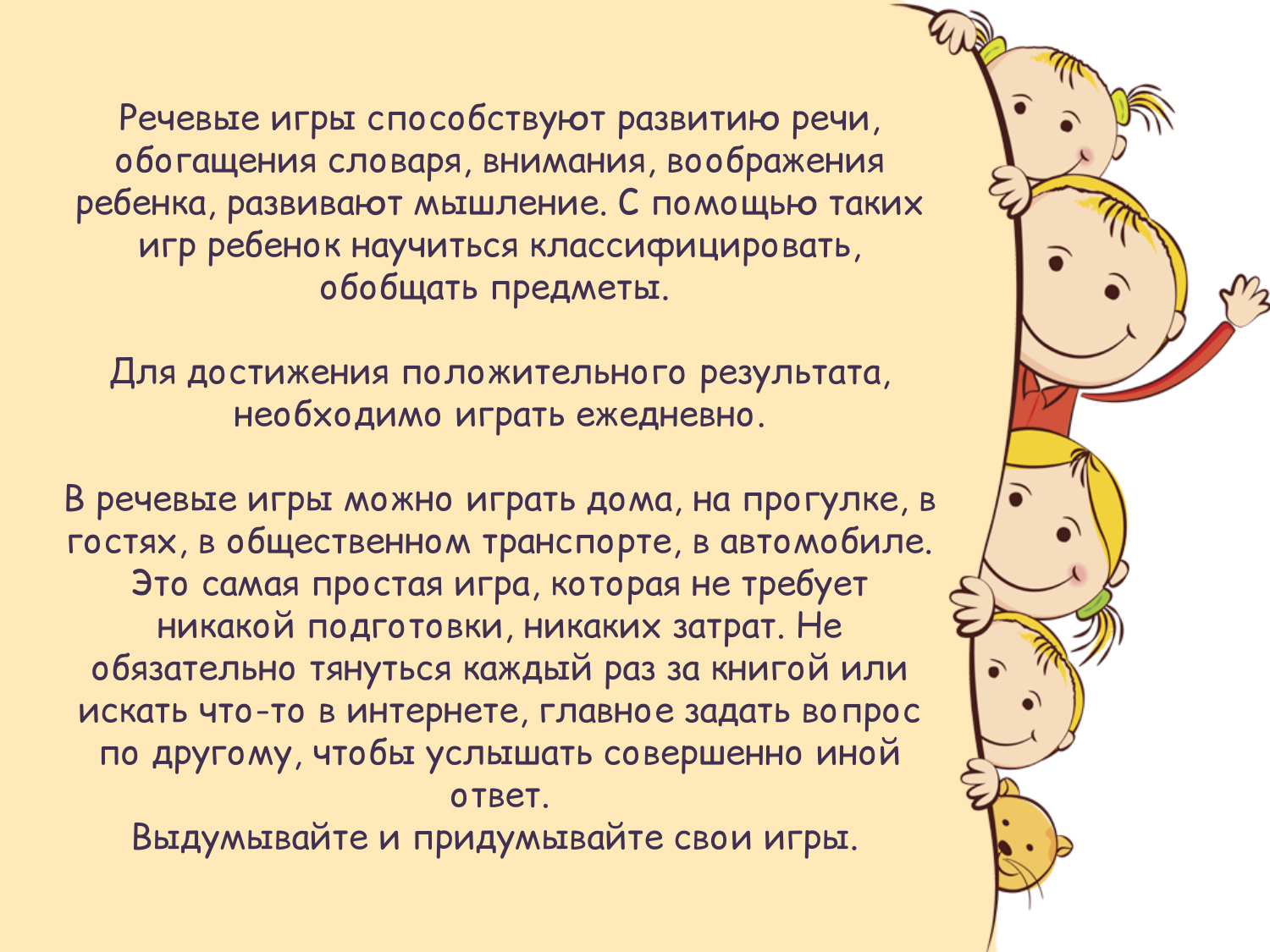

Речевые игры способствуют развитию речи, обогащения словаря, внимания, воображения ребенка, развивают мышление. С помощью таких игр ребенок научиться классифицировать, обобщать предметы.

Для достижения положительного результата, необходимо играть ежедневно.

В речевые игры можно играть дома, на прогулке, в гостях, в общественном транспорте, в автомобиле. Это самая простая игра, которая не требует никакой подготовки, никаких затрат. Не обязательно тянуться каждый раз за книгой или искать что-то в интернете, главное задать вопрос по другому, чтобы услышать совершенно иной ответ.
Выдумывайте и придумывайте свои игры.